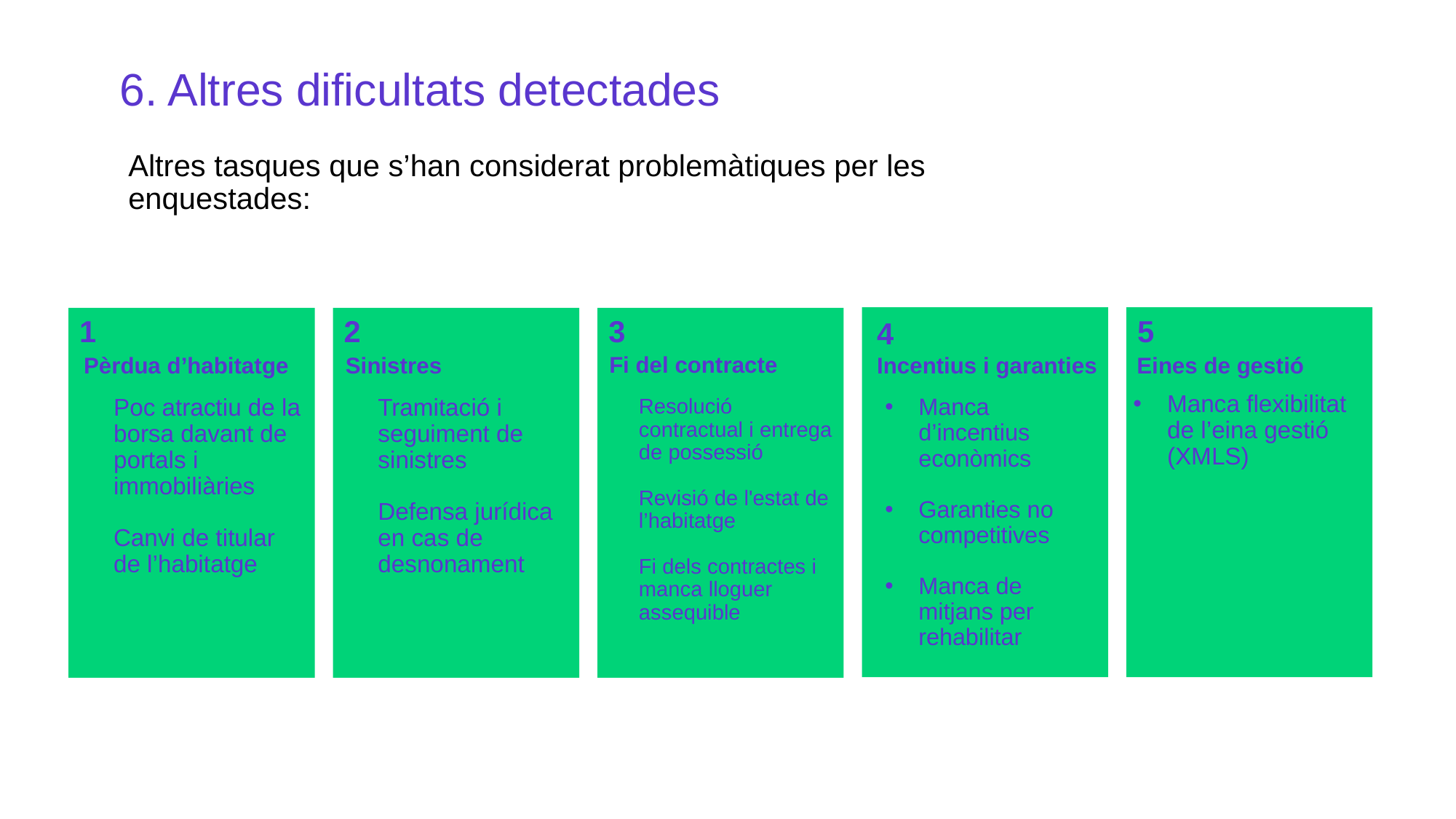

6. Altres dificultats detectades
Altres tasques que s’han considerat problemàtiques per les enquestades:
5
2
3
1
4
Fi del contracte
Pèrdua d’habitatge

Sinistres
Incentius i garanties
Eines de gestió
Manca flexibilitat de l’eina gestió (XMLS)
Manca d’incentius econòmics

Garanties no competitives

Manca de mitjans per rehabilitar
Tramitació i seguiment de sinistres

Defensa jurídica en cas de desnonament
Poc atractiu de la borsa davant de portals i immobiliàries

Canvi de titular de l’habitatge
Resolució contractual i entrega de possessió

Revisió de l'estat de l’habitatge

Fi dels contractes i manca lloguer assequible